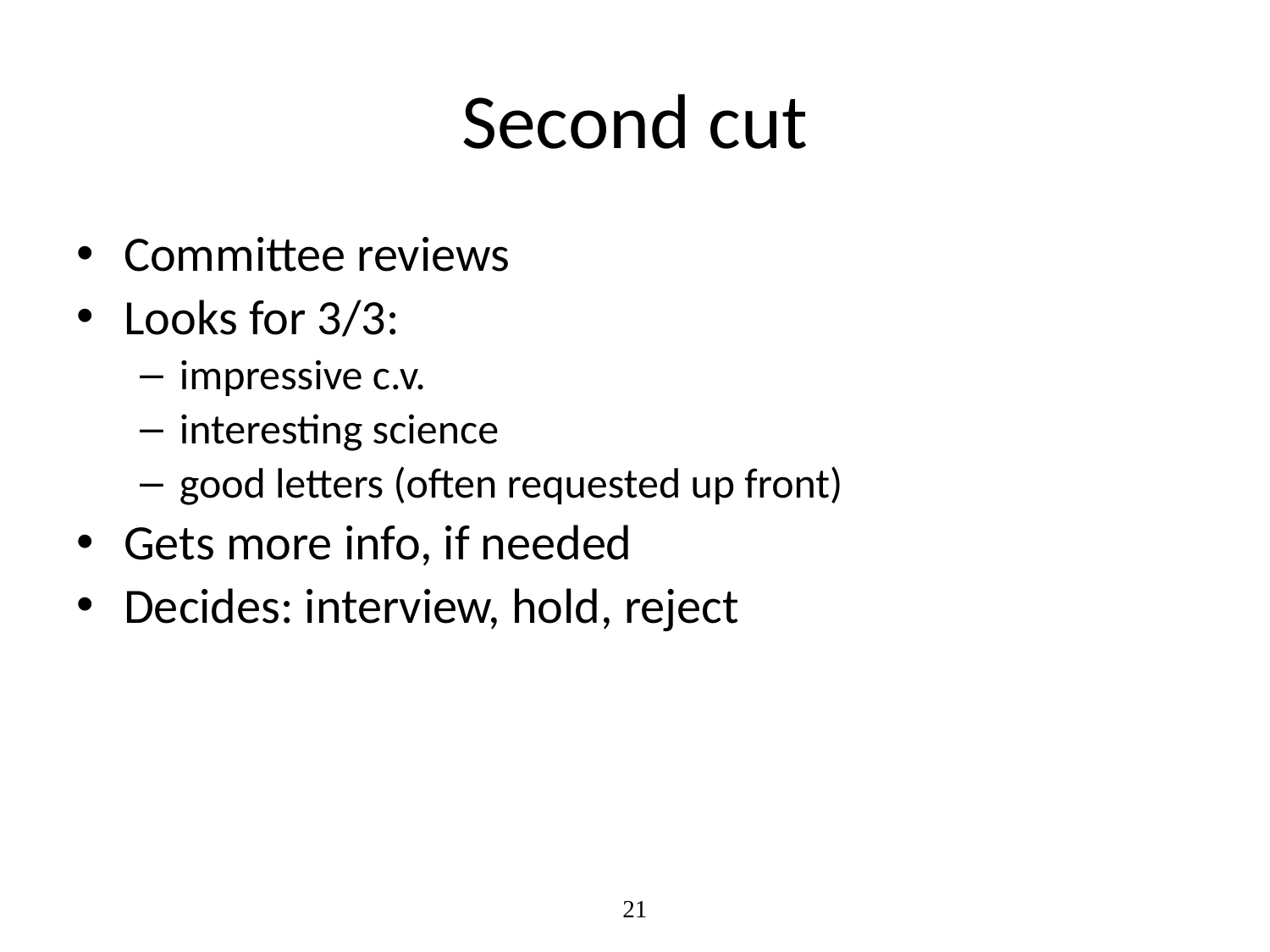

# Second cut
Committee reviews
Looks for 3/3:
impressive c.v.
interesting science
good letters (often requested up front)
Gets more info, if needed
Decides: interview, hold, reject

21